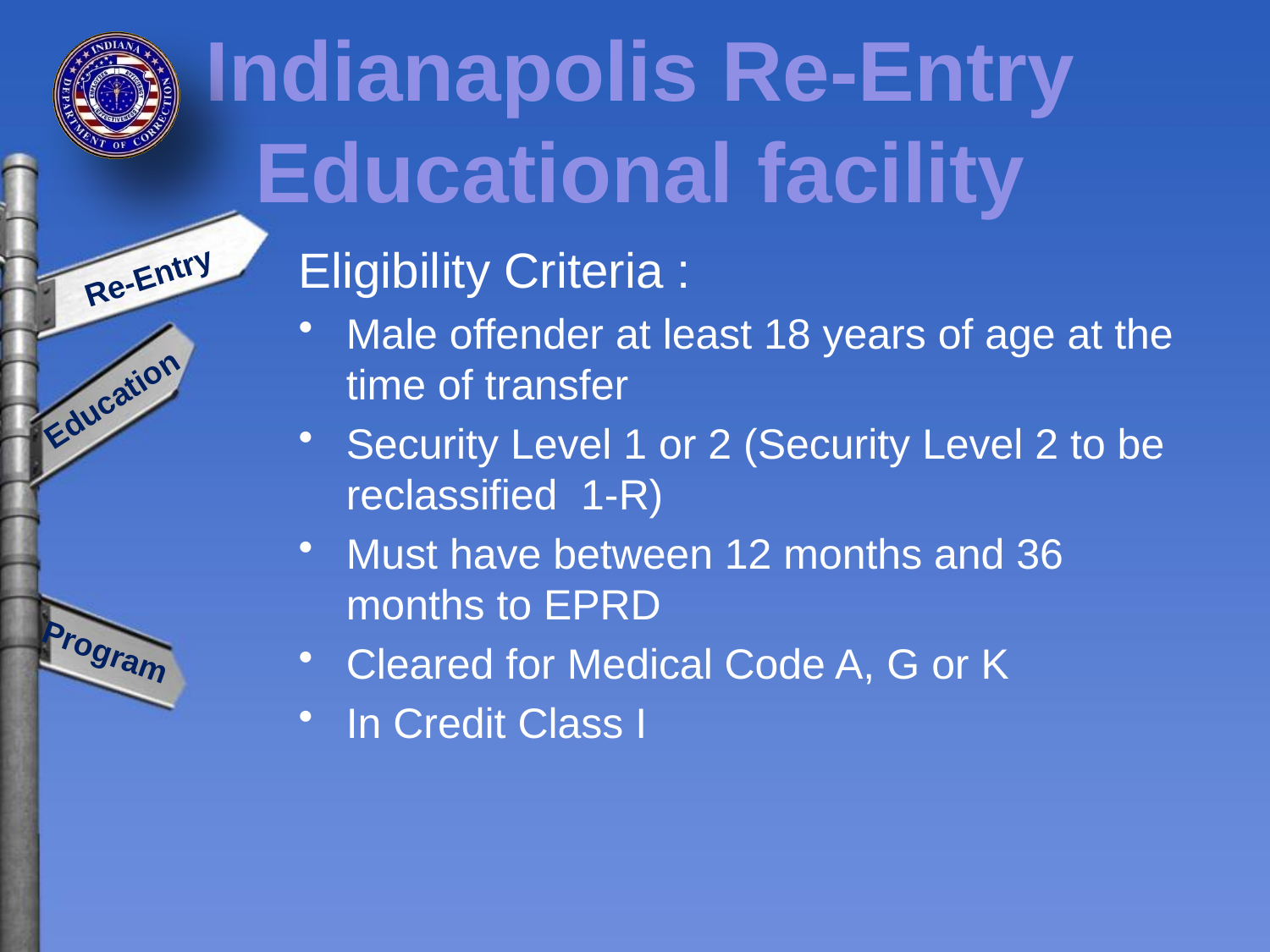

Indianapolis Re-Entry Educational facility

Eligibility Criteria :
Male offender at least 18 years of age at the time of transfer
Security Level 1 or 2 (Security Level 2 to be reclassified  1-R)
Must have between 12 months and 36 months to EPRD
Cleared for Medical Code A, G or K
In Credit Class I

Re-Entry
   Education
Program